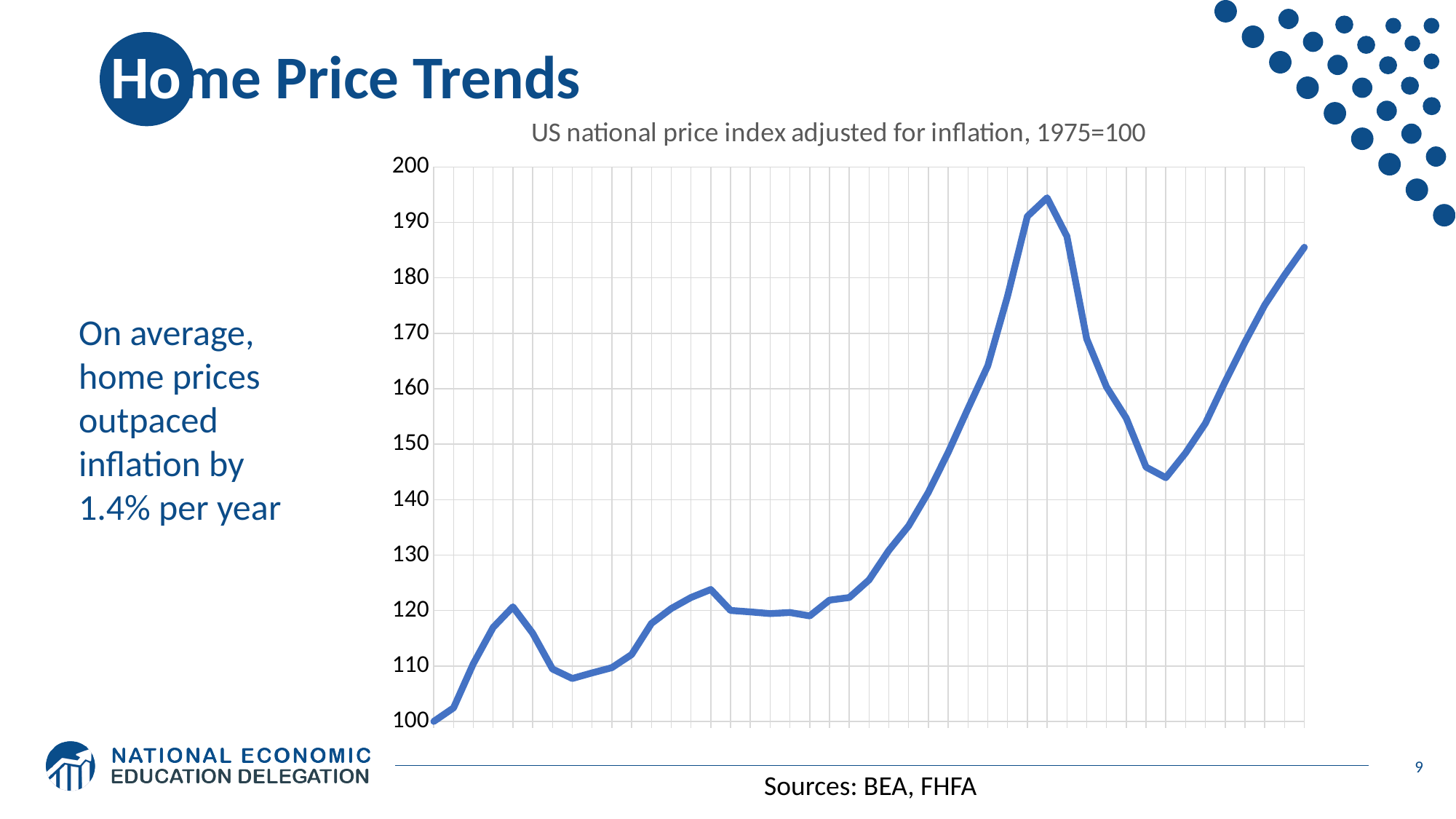

# Home Price Trends

### Chart: US national price index adjusted for inflation, 1975=100

| Category | House price index adj for inflation, 1975=100 |
|---|---|
| 1975 | 100.0 |
| 1976 | 102.44247874544699 |
| 1977 | 110.40899398465949 |
| 1978 | 116.95549593904981 |
| 1979 | 120.66850517697712 |
| 1980 | 115.89820601089278 |
| 1981 | 109.45207496157995 |
| 1982 | 107.73774192426903 |
| 1983 | 108.75022649126504 |
| 1984 | 109.69884401287239 |
| 1985 | 112.05988650651196 |
| 1986 | 117.66706347992427 |
| 1987 | 120.3572759350161 |
| 1988 | 122.34968176578823 |
| 1989 | 123.79376648147968 |
| 1990 | 120.01553663962444 |
| 1991 | 119.75093947918072 |
| 1992 | 119.45175732063646 |
| 1993 | 119.642321480519 |
| 1994 | 119.0295837680278 |
| 1995 | 121.87911996907074 |
| 1996 | 122.33967445981581 |
| 1997 | 125.51603488190788 |
| 1998 | 130.83699606873293 |
| 1999 | 135.26353837263744 |
| 2000 | 141.32389523594466 |
| 2001 | 148.52378489440488 |
| 2002 | 156.41192879142082 |
| 2003 | 164.13695483977884 |
| 2004 | 176.68378256765135 |
| 2005 | 191.08120980075634 |
| 2006 | 194.4348330468538 |
| 2007 | 187.47523375432823 |
| 2008 | 169.00468152345056 |
| 2009 | 160.3386515132727 |
| 2010 | 154.70122117581008 |
| 2011 | 145.8673481117302 |
| 2012 | 143.9596113074205 |
| 2013 | 148.42765683251332 |
| 2014 | 153.7707479772449 |
| 2015 | 161.29656516478937 |
| 2016 | 168.41582310696762 |
| 2017 | 175.11099588849964 |
| 2018 | 180.50043602976078 |
| 2019 | 185.5216397617708 |
On average, home prices outpaced inflation by 1.4% per year
9
Sources: BEA, FHFA